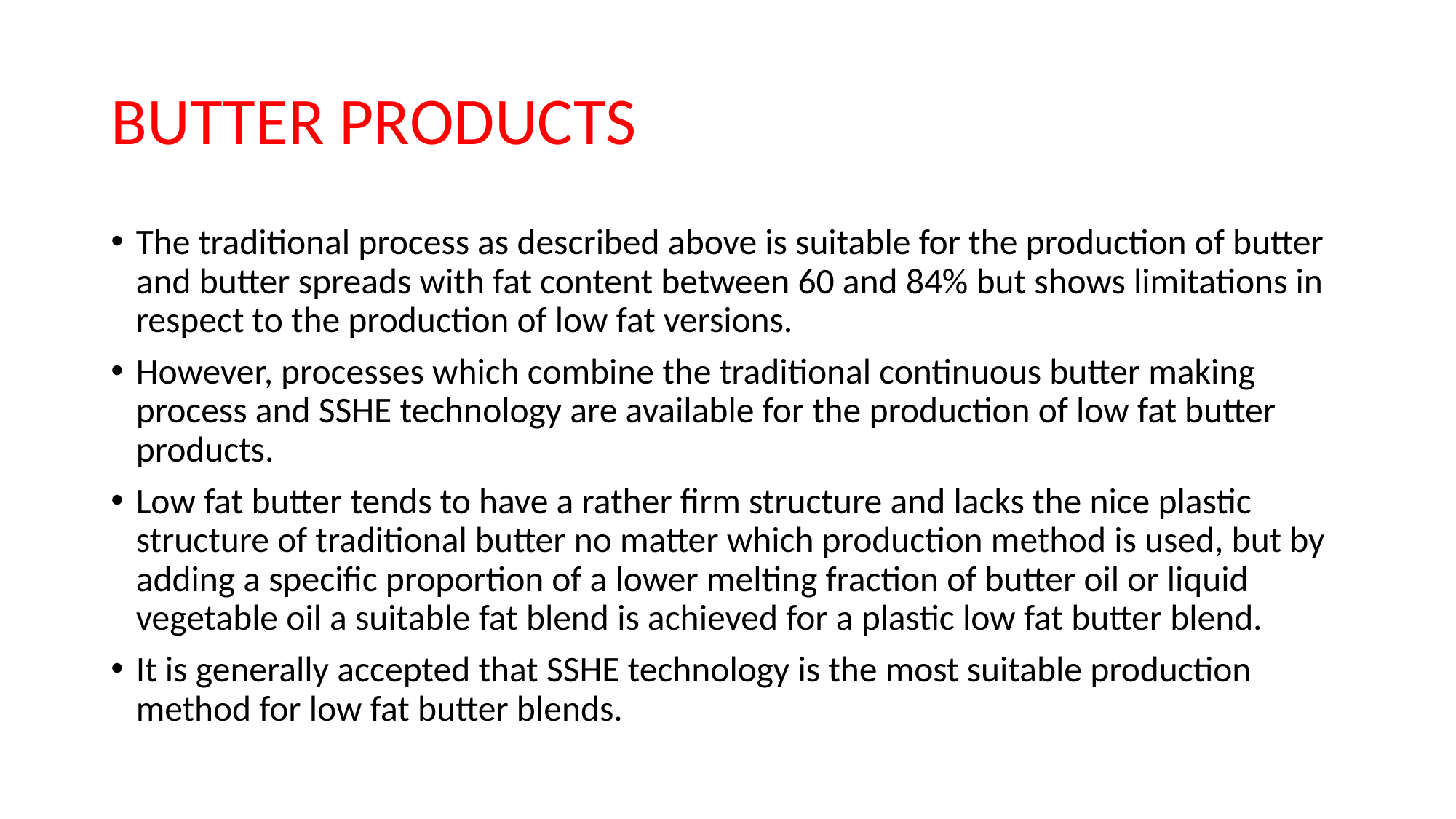

# BUTTER PRODUCTS
The traditional process as described above is suitable for the production of butter and butter spreads with fat content between 60 and 84% but shows limitations in respect to the production of low fat versions.
However, processes which combine the traditional continuous butter making process and SSHE technology are available for the production of low fat butter products.
Low fat butter tends to have a rather firm structure and lacks the nice plastic structure of traditional butter no matter which production method is used, but by adding a specific proportion of a lower melting fraction of butter oil or liquid vegetable oil a suitable fat blend is achieved for a plastic low fat butter blend.
It is generally accepted that SSHE technology is the most suitable production method for low fat butter blends.